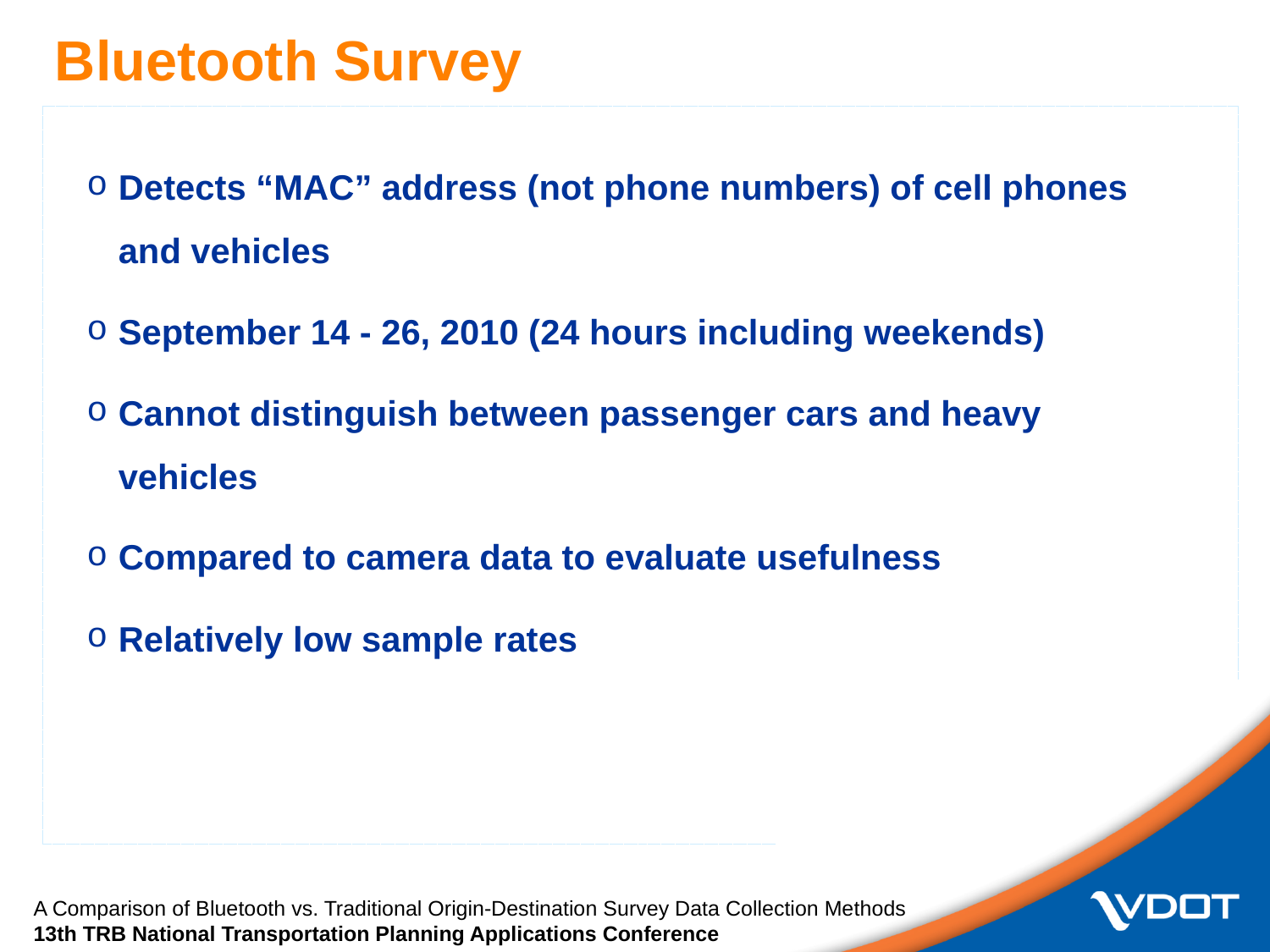

Bluetooth Survey
Detects “MAC” address (not phone numbers) of cell phones and vehicles
September 14 - 26, 2010 (24 hours including weekends)
Cannot distinguish between passenger cars and heavy vehicles
Compared to camera data to evaluate usefulness
Relatively low sample rates